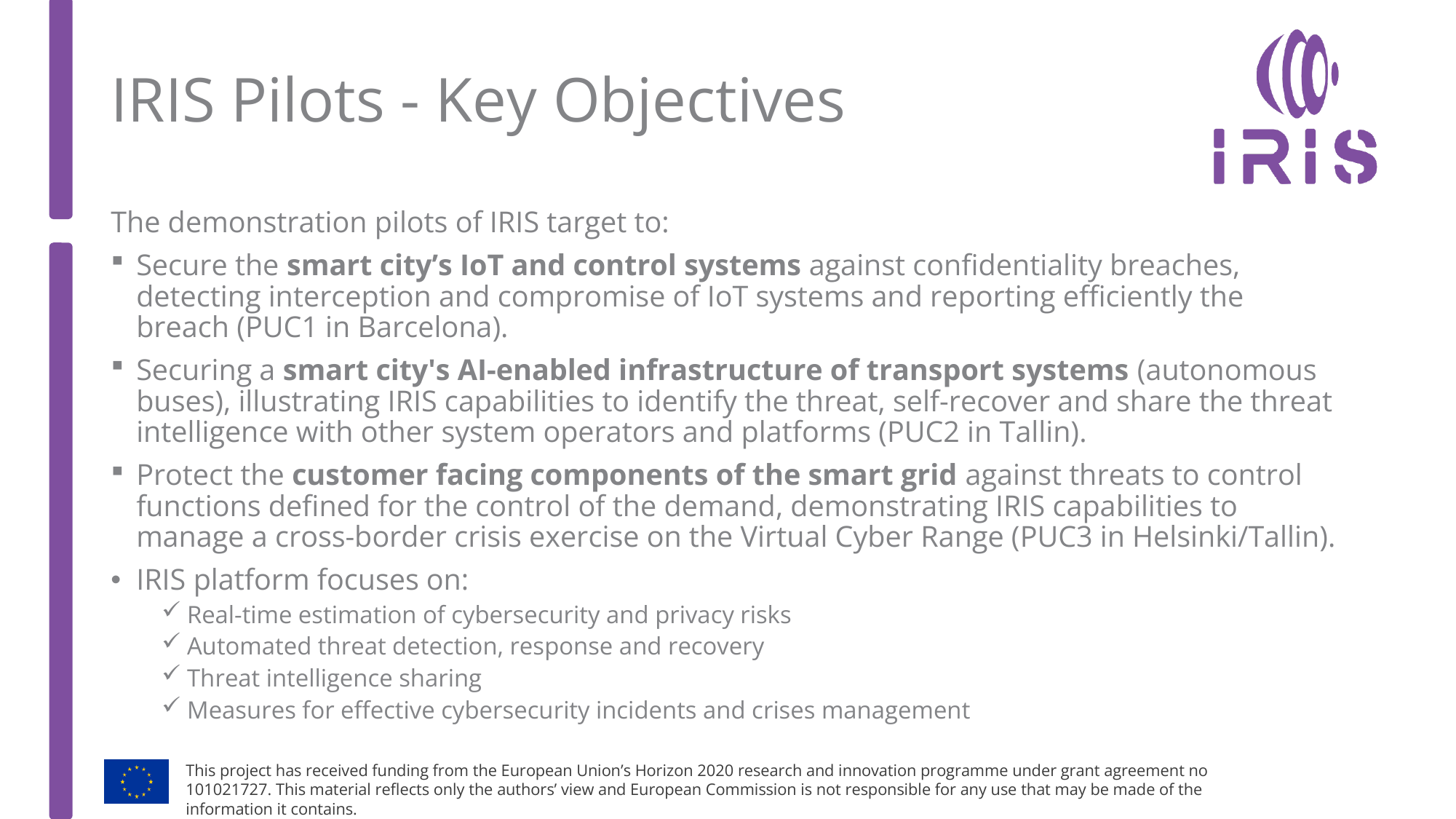

# IRIS Pilots - Key Objectives
The demonstration pilots of IRIS target to:
Secure the smart city’s IoT and control systems against confidentiality breaches, detecting interception and compromise of IoT systems and reporting efficiently the breach (PUC1 in Barcelona).
Securing a smart city's AI-enabled infrastructure of transport systems (autonomous buses), illustrating IRIS capabilities to identify the threat, self-recover and share the threat intelligence with other system operators and platforms (PUC2 in Tallin).
Protect the customer facing components of the smart grid against threats to control functions defined for the control of the demand, demonstrating IRIS capabilities to manage a cross-border crisis exercise on the Virtual Cyber Range (PUC3 in Helsinki/Tallin).
IRIS platform focuses on:
Real-time estimation of cybersecurity and privacy risks
Automated threat detection, response and recovery
Threat intelligence sharing
Measures for effective cybersecurity incidents and crises management